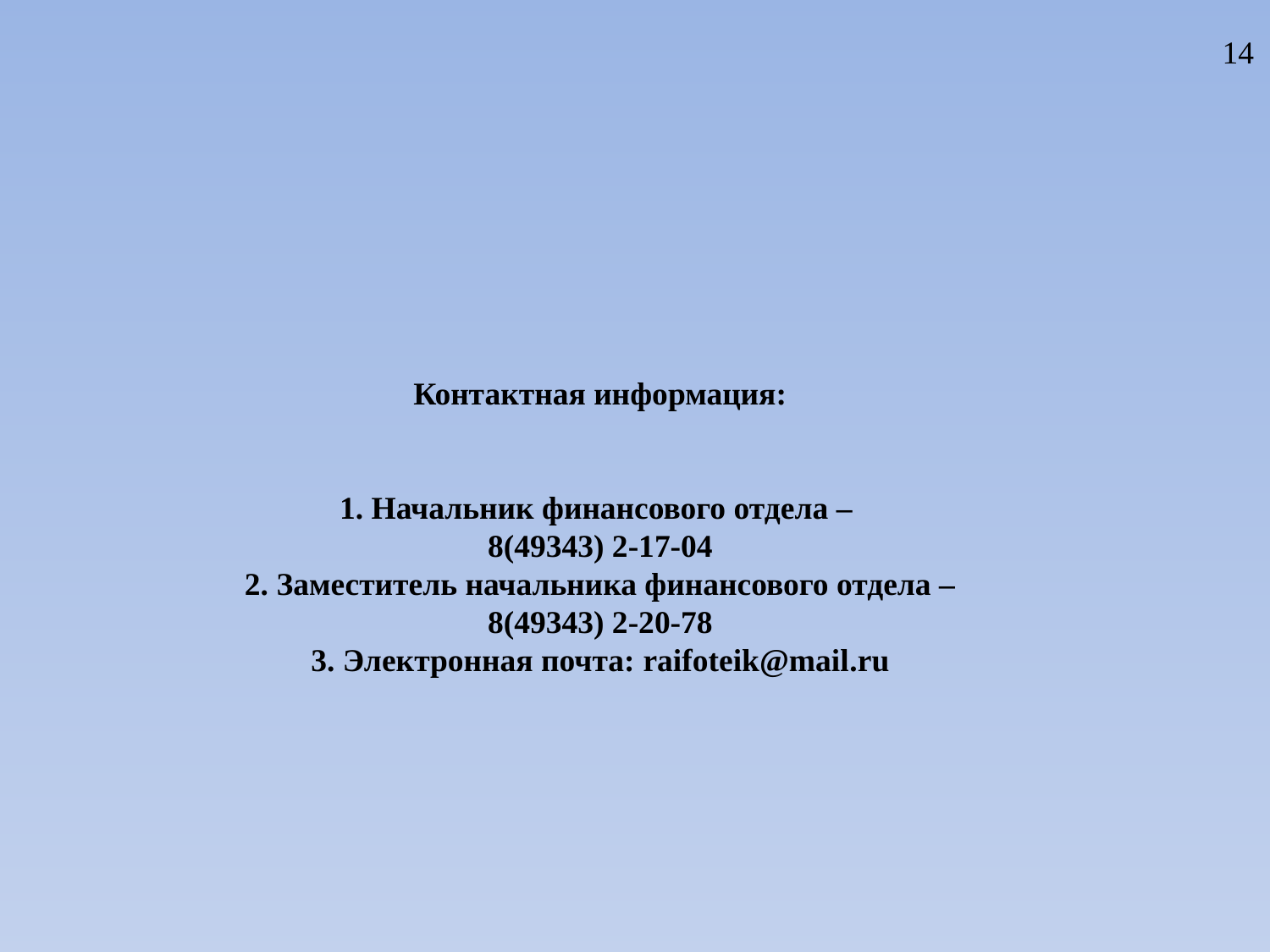

14

Контактная информация:
1. Начальник финансового отдела –
8(49343) 2-17-04
2. Заместитель начальника финансового отдела –
8(49343) 2-20-78
3. Электронная почта: raifoteik@mail.ru